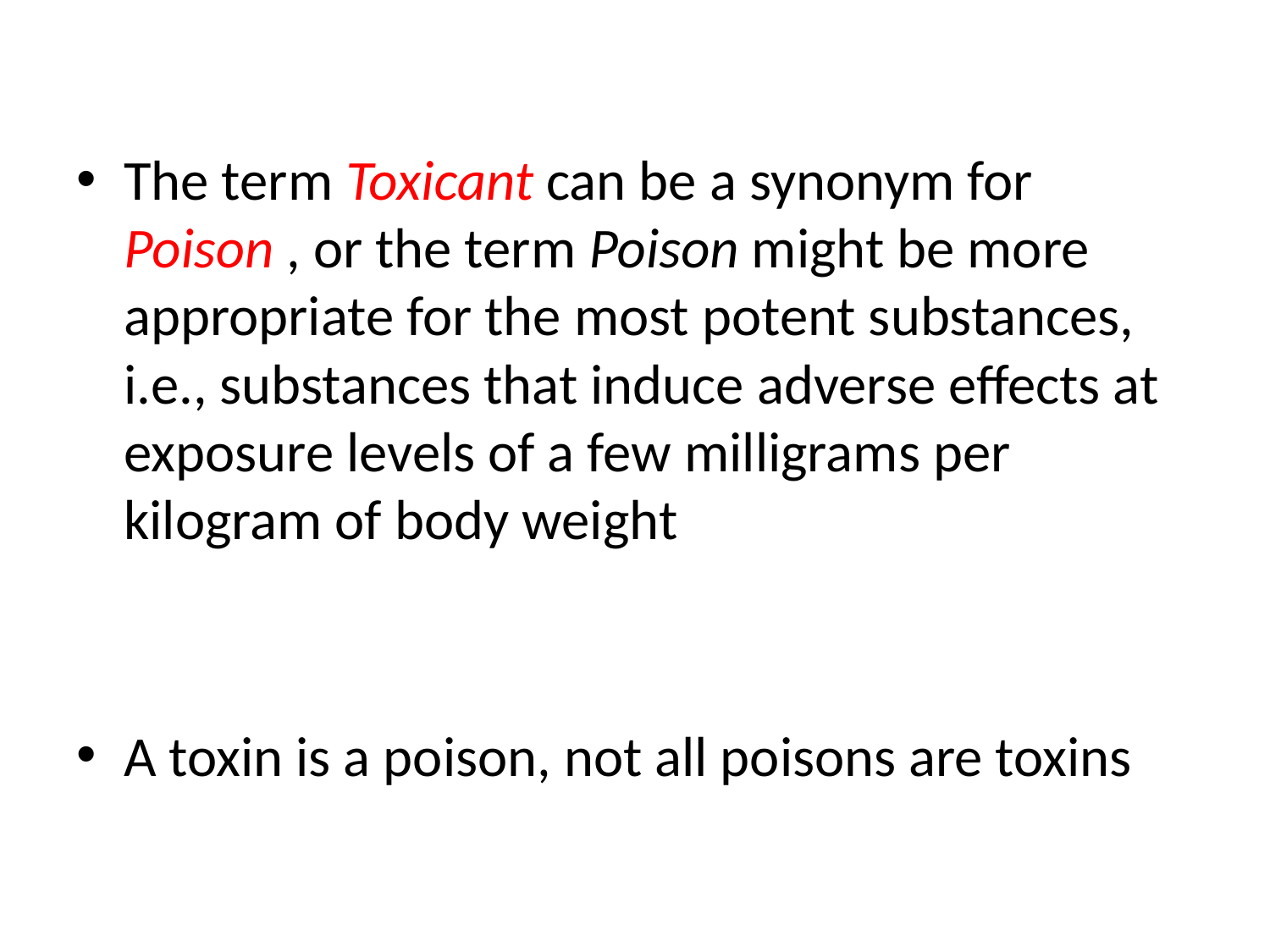

The term Toxicant can be a synonym for Poison , or the term Poison might be more appropriate for the most potent substances, i.e., substances that induce adverse effects at exposure levels of a few milligrams per kilogram of body weight

A toxin is a poison, not all poisons are toxins